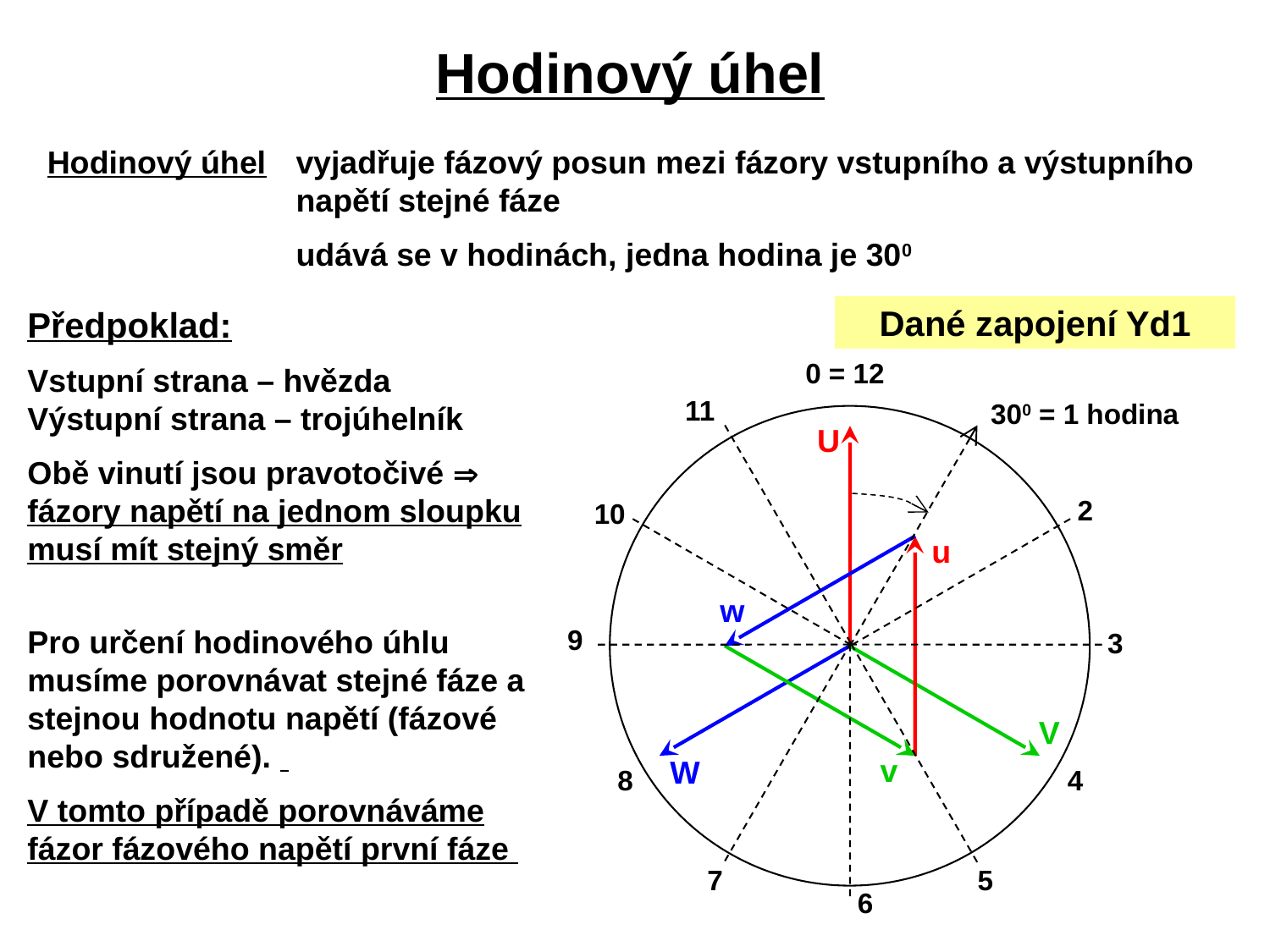

Hodinový úhel
Hodinový úhel 	vyjadřuje fázový posun mezi fázory vstupního a výstupního napětí stejné fáze
	udává se v hodinách, jedna hodina je 300
Předpoklad:
Vstupní strana – hvězda
Výstupní strana – trojúhelník
Obě vinutí jsou pravotočivé ⇒ fázory napětí na jednom sloupku musí mít stejný směr
Dané zapojení Yd1
0 = 12
11
300 = 1 hodina

U

2
10

u

w

Pro určení hodinového úhlu musíme porovnávat stejné fáze a stejnou hodnotu napětí (fázové nebo sdružené).
V tomto případě porovnáváme fázor fázového napětí první fáze
9
3

V
v
W
8
4
7
5
6